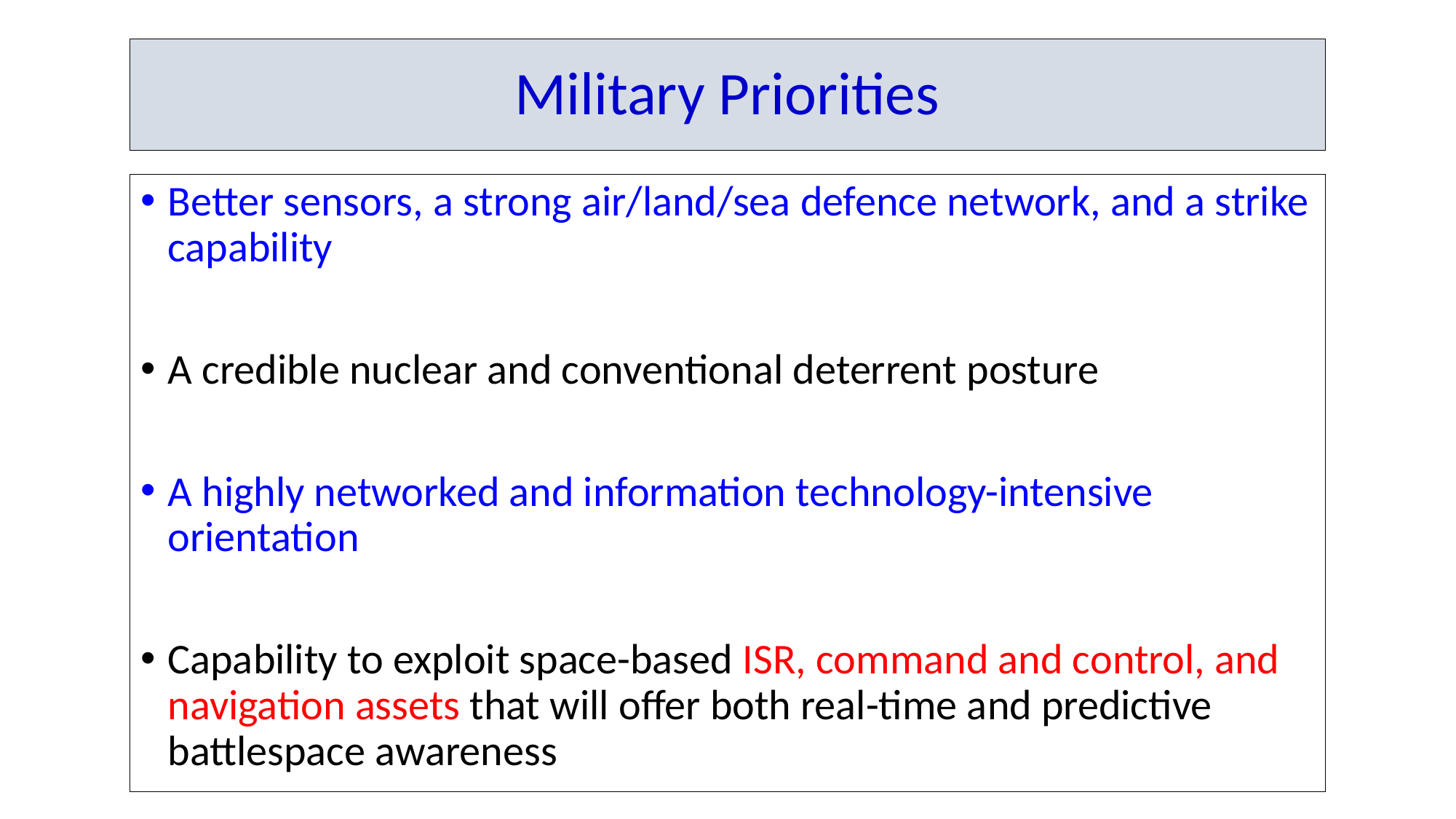

# Military Priorities
Better sensors, a strong air/land/sea defence network, and a strike capability

A credible nuclear and conventional deterrent posture

A highly networked and information technology-intensive orientation

Capability to exploit space-based ISR, command and control, and navigation assets that will offer both real-time and predictive battlespace awareness